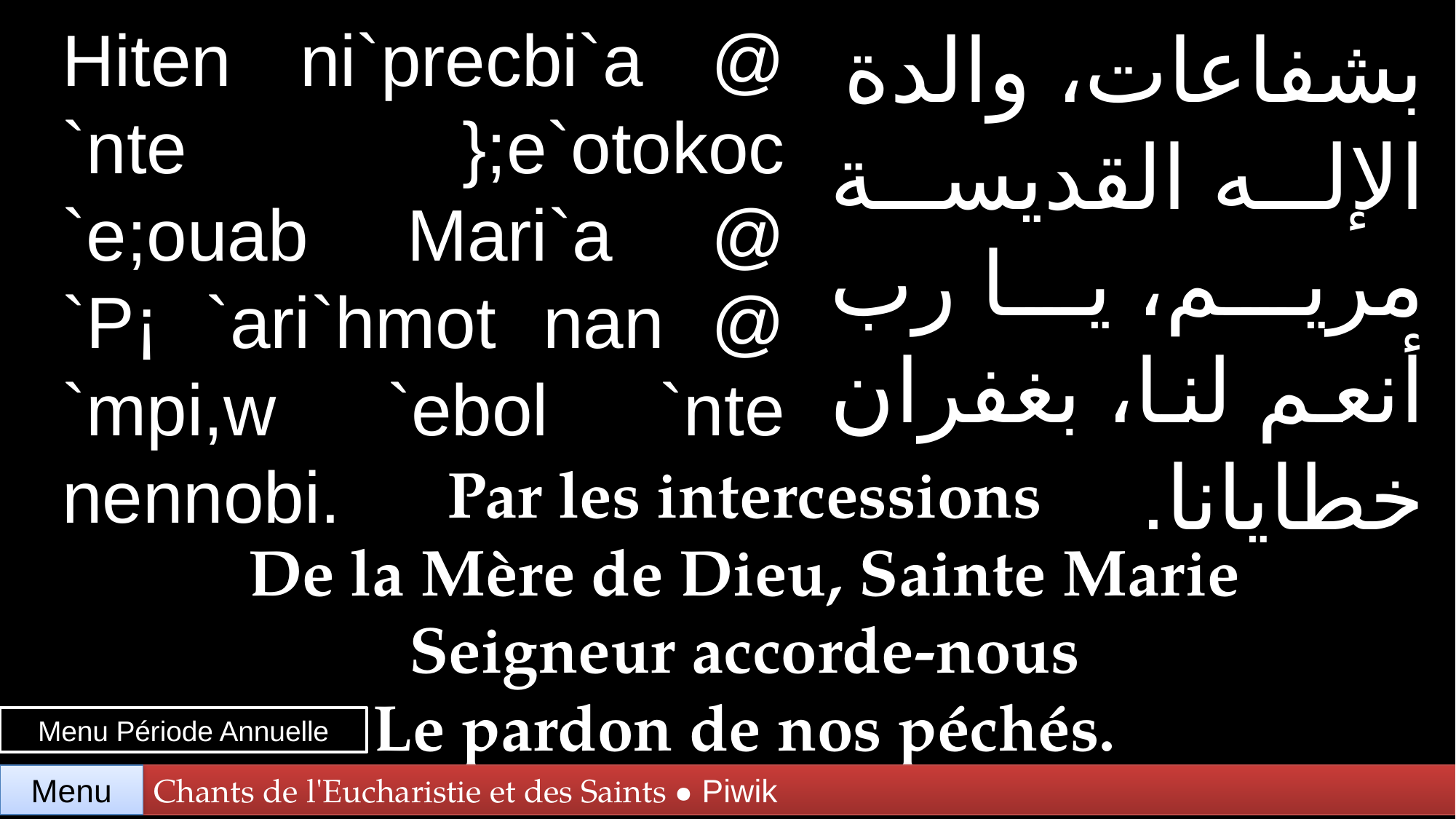

Hiten ni`precbi`a @ `nte };e`otokoc `e;ouab Mari`a @ `P¡ `ari`hmot nan @ `mpi,w `ebol `nte nennobi.
بشفاعات، والدة الإله القديسة مريم، يا رب أنعم لنا، بغفران خطايانا.
Par les intercessions
De la Mère de Dieu, Sainte Marie
Seigneur accorde-nous
Le pardon de nos péchés.
Menu Période Annuelle
Chants de l'Eucharistie et des Saints • Piwik
Menu